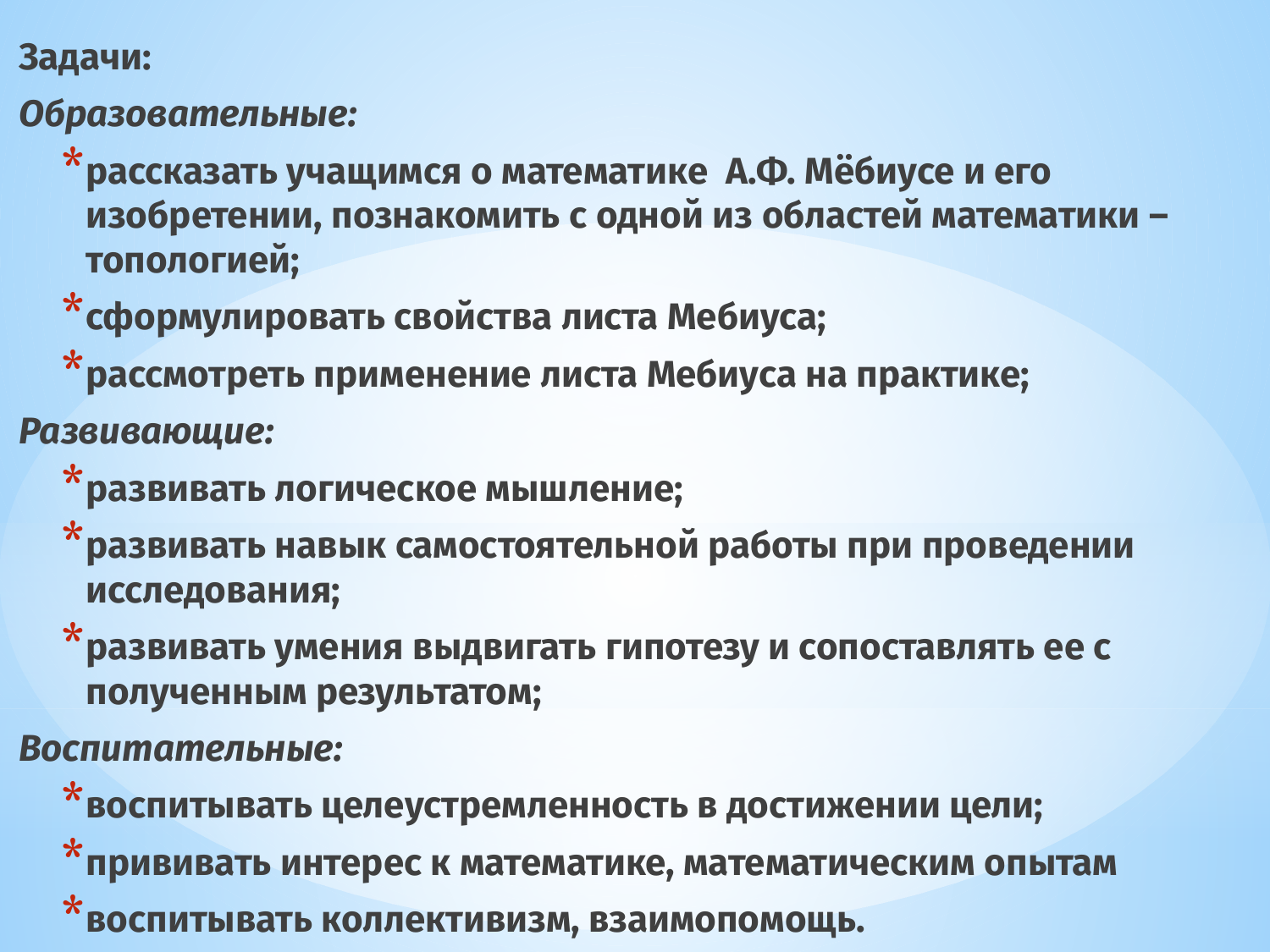

Задачи:
Образовательные:
рассказать учащимся о математике  А.Ф. Мёбиусе и его изобретении, познакомить с одной из областей математики – топологией;
сформулировать свойства листа Мебиуса;
рассмотреть применение листа Мебиуса на практике;
Развивающие:
развивать логическое мышление;
развивать навык самостоятельной работы при проведении исследования;
развивать умения выдвигать гипотезу и сопоставлять ее с полученным результатом;
Воспитательные:
воспитывать целеустремленность в достижении цели;
прививать интерес к математике, математическим опытам
воспитывать коллективизм, взаимопомощь.